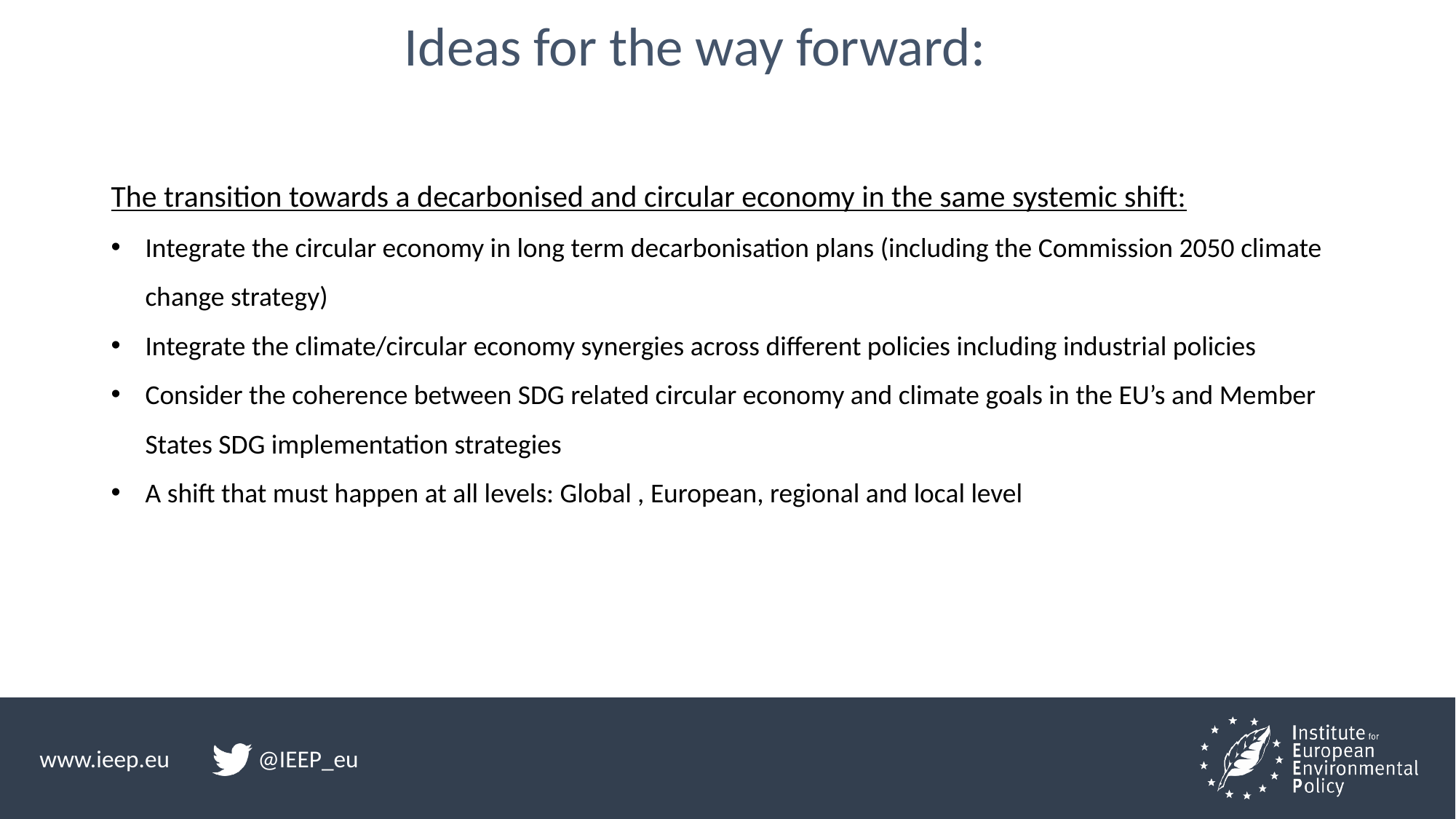

# Ideas for the way forward:
The transition towards a decarbonised and circular economy in the same systemic shift:
Integrate the circular economy in long term decarbonisation plans (including the Commission 2050 climate change strategy)
Integrate the climate/circular economy synergies across different policies including industrial policies
Consider the coherence between SDG related circular economy and climate goals in the EU’s and Member States SDG implementation strategies
A shift that must happen at all levels: Global , European, regional and local level